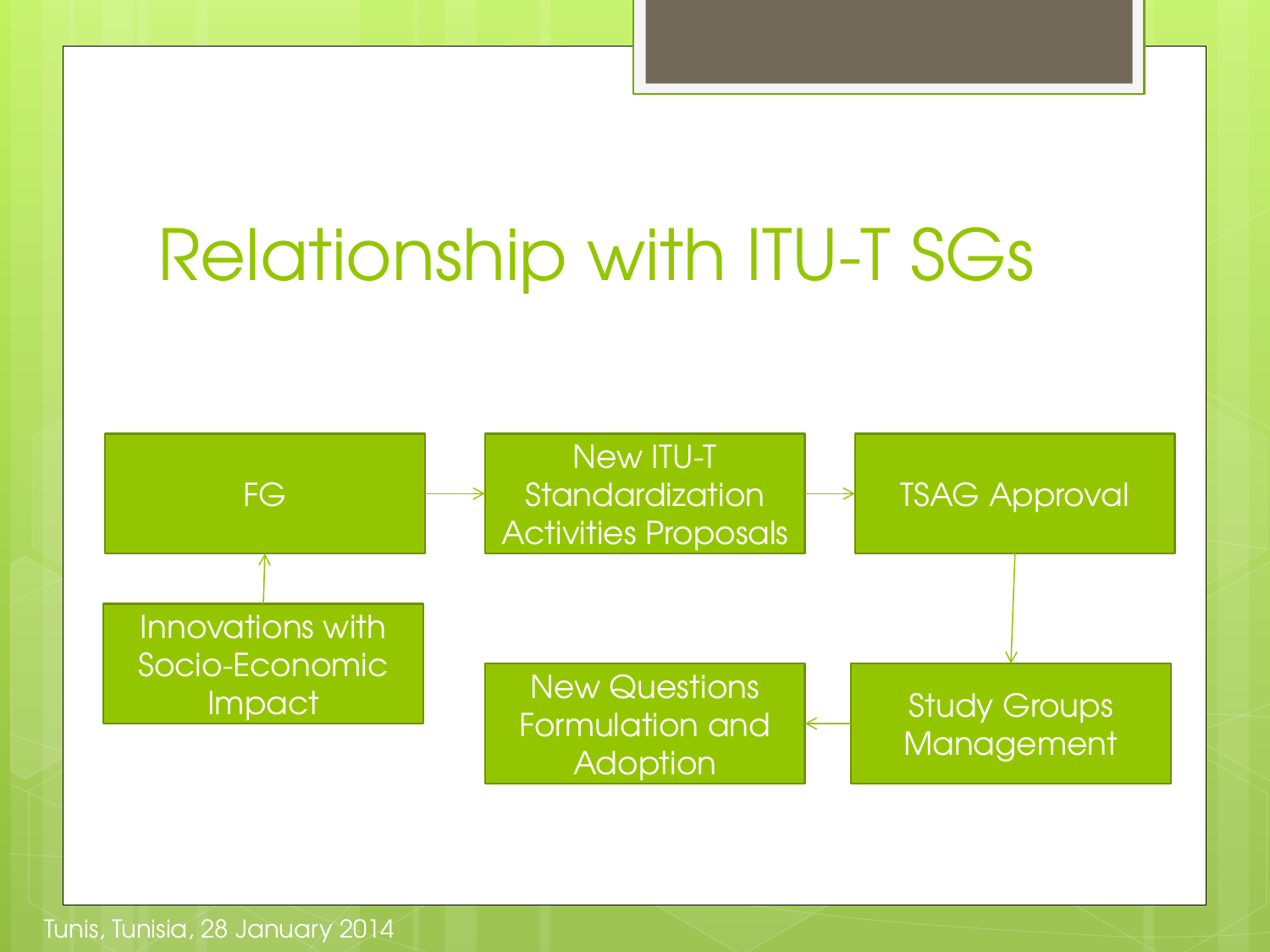

# Relationship with ITU-T SGs
FG
New ITU-T Standardization Activities Proposals
TSAG Approval
Innovations with Socio-Economic Impact
New Questions Formulation and Adoption
Study Groups Management